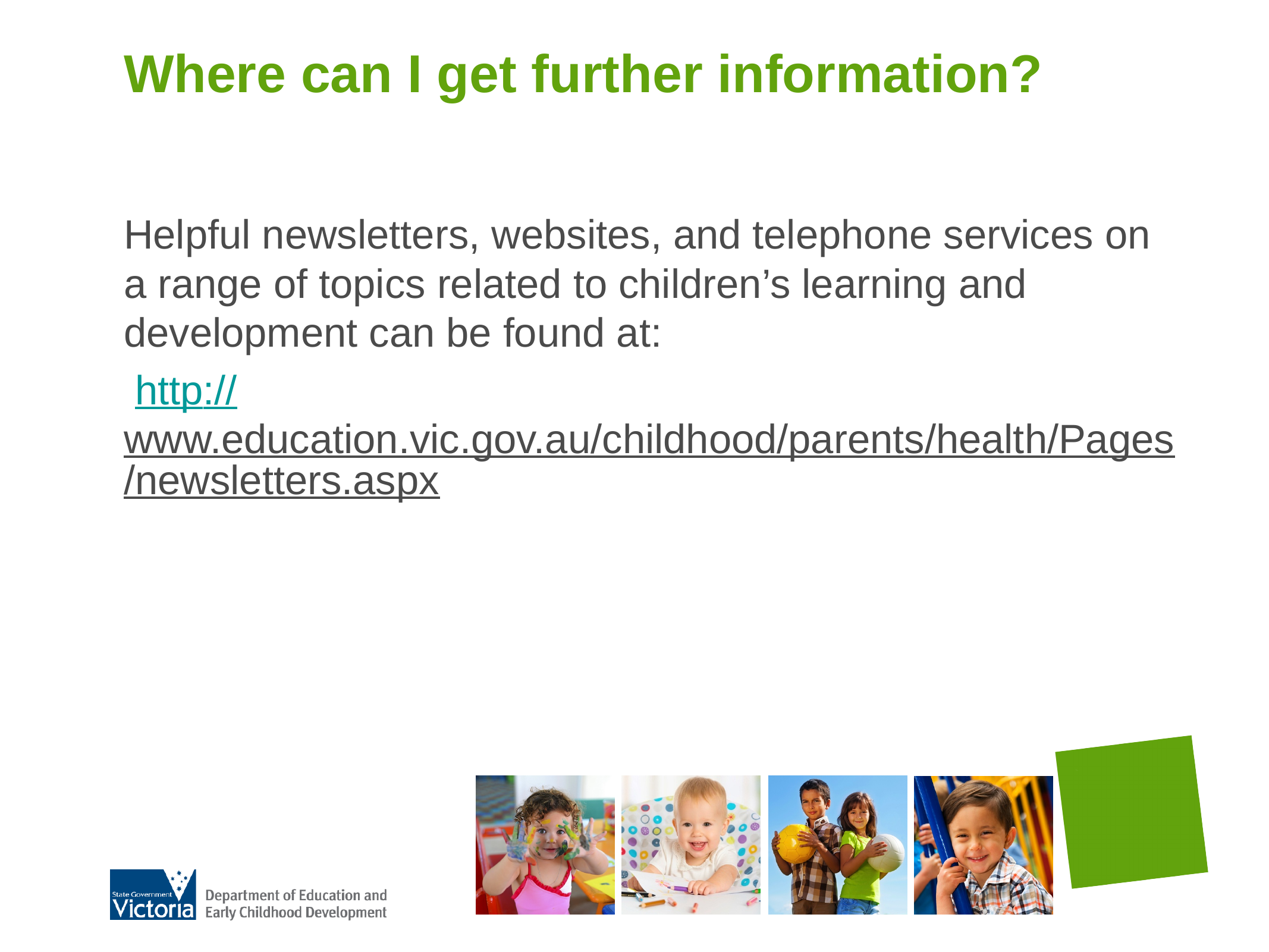

# Where can I get further information?
Helpful newsletters, websites, and telephone services on a range of topics related to children’s learning and development can be found at:
 http://www.education.vic.gov.au/childhood/parents/health/Pages/newsletters.aspx